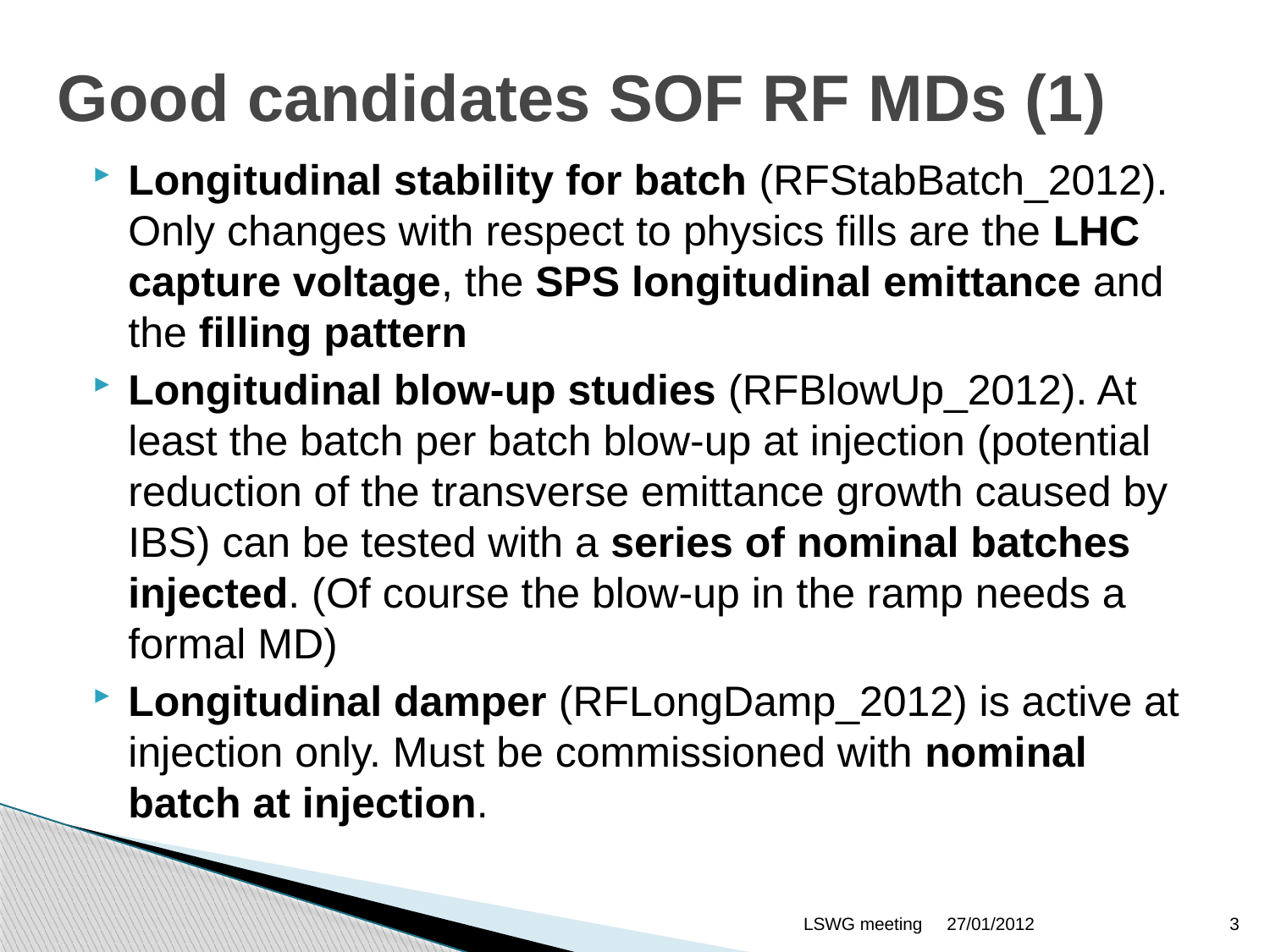

# Good candidates SOF RF MDs (1)
Longitudinal stability for batch (RFStabBatch_2012). Only changes with respect to physics fills are the LHC capture voltage, the SPS longitudinal emittance and the filling pattern
Longitudinal blow-up studies (RFBlowUp_2012). At least the batch per batch blow-up at injection (potential reduction of the transverse emittance growth caused by IBS) can be tested with a series of nominal batches injected. (Of course the blow-up in the ramp needs a formal MD)
Longitudinal damper (RFLongDamp_2012) is active at injection only. Must be commissioned with nominal batch at injection.

LSWG meeting
27/01/2012
3